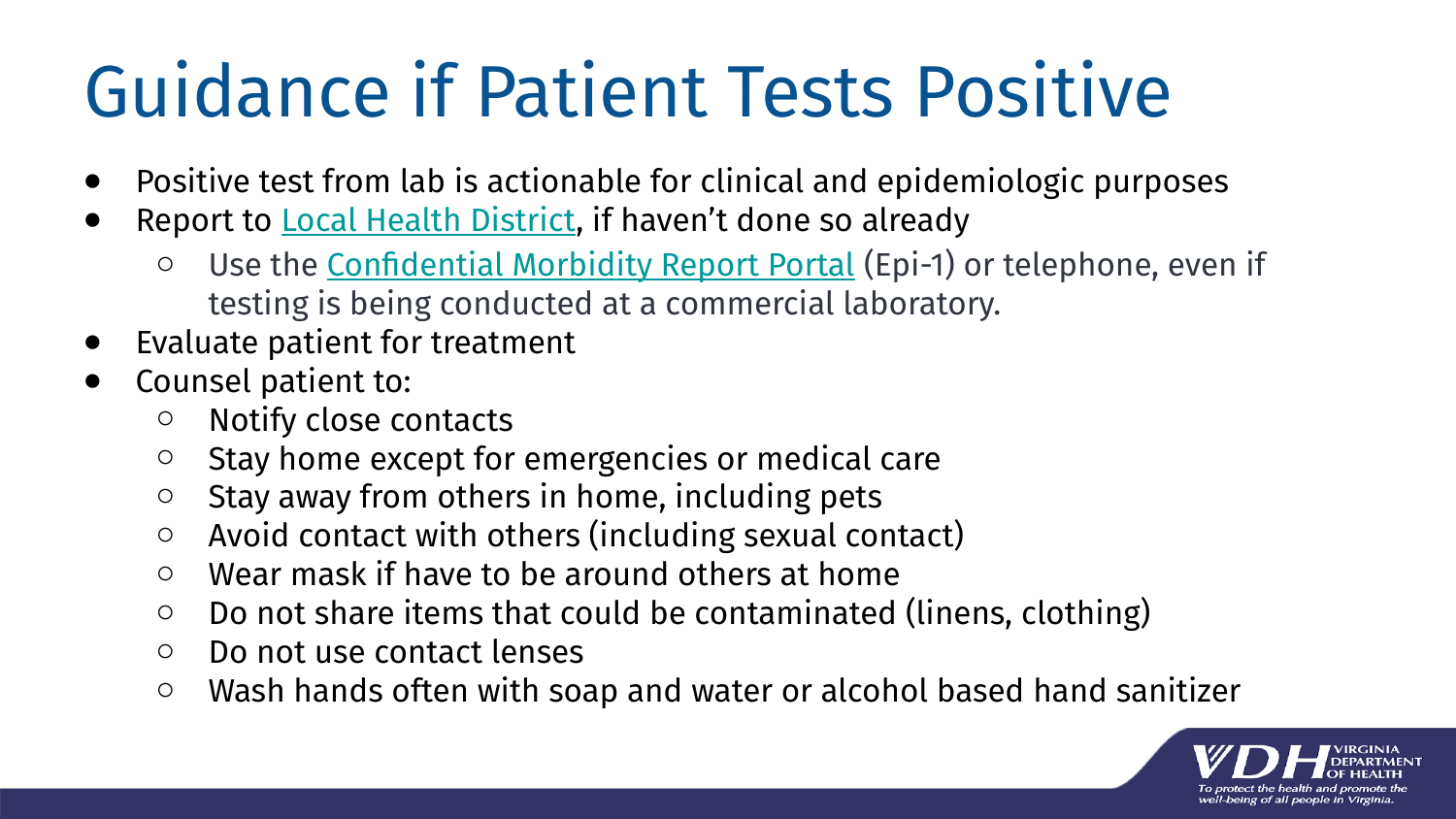

# Guidance if Patient Tests Positive
Positive test from lab is actionable for clinical and epidemiologic purposes
Report to Local Health District, if haven’t done so already
Use the Confidential Morbidity Report Portal (Epi-1) or telephone, even if testing is being conducted at a commercial laboratory.
Evaluate patient for treatment
Counsel patient to:
Notify close contacts
Stay home except for emergencies or medical care
Stay away from others in home, including pets
Avoid contact with others (including sexual contact)
Wear mask if have to be around others at home
Do not share items that could be contaminated (linens, clothing)
Do not use contact lenses
Wash hands often with soap and water or alcohol based hand sanitizer